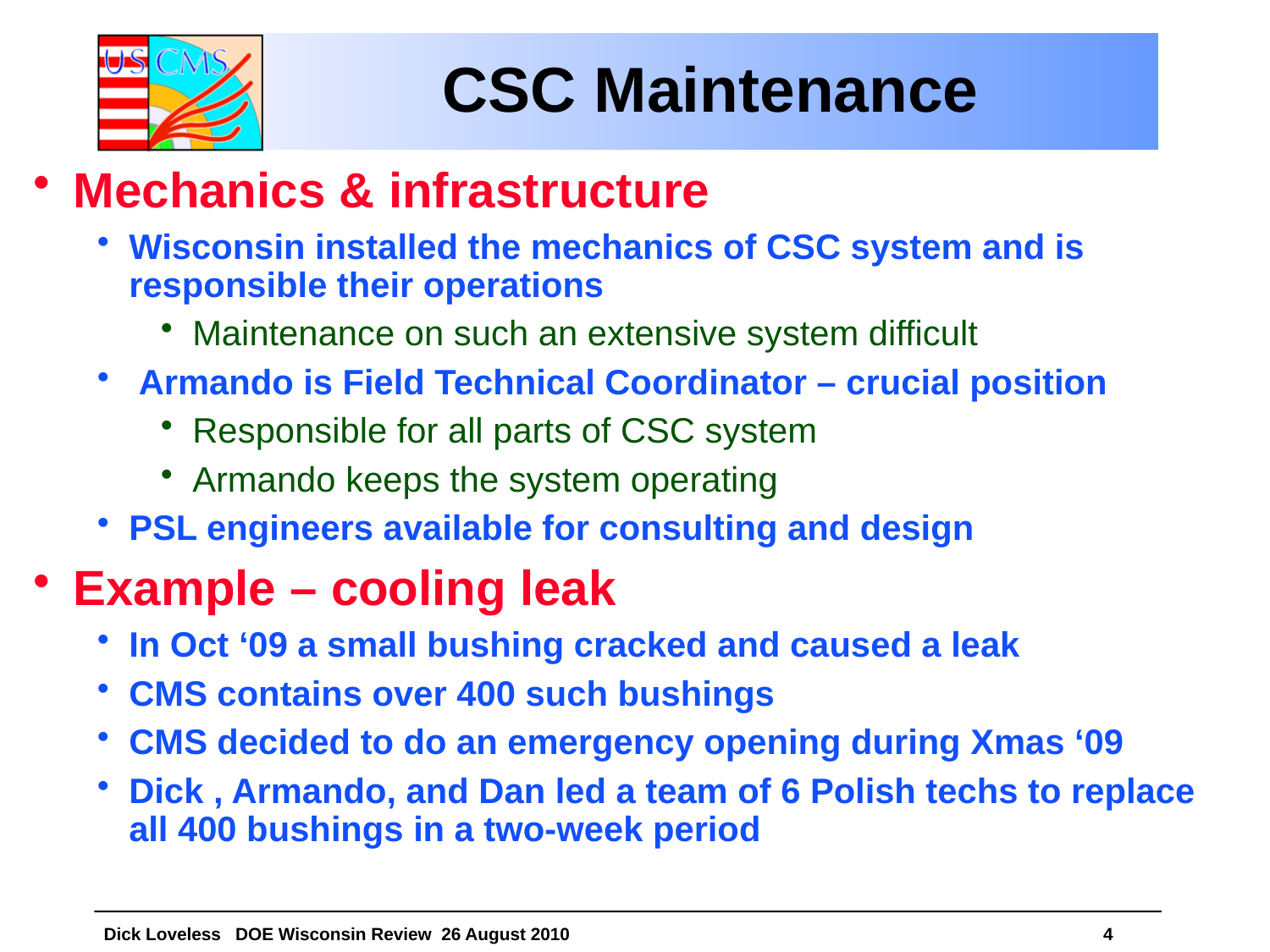

# CSC Maintenance
Mechanics & infrastructure
Wisconsin installed the mechanics of CSC system and is responsible their operations
Maintenance on such an extensive system difficult
 Armando is Field Technical Coordinator – crucial position
Responsible for all parts of CSC system
Armando keeps the system operating
PSL engineers available for consulting and design
Example – cooling leak
In Oct ‘09 a small bushing cracked and caused a leak
CMS contains over 400 such bushings
CMS decided to do an emergency opening during Xmas ‘09
Dick , Armando, and Dan led a team of 6 Polish techs to replace all 400 bushings in a two-week period